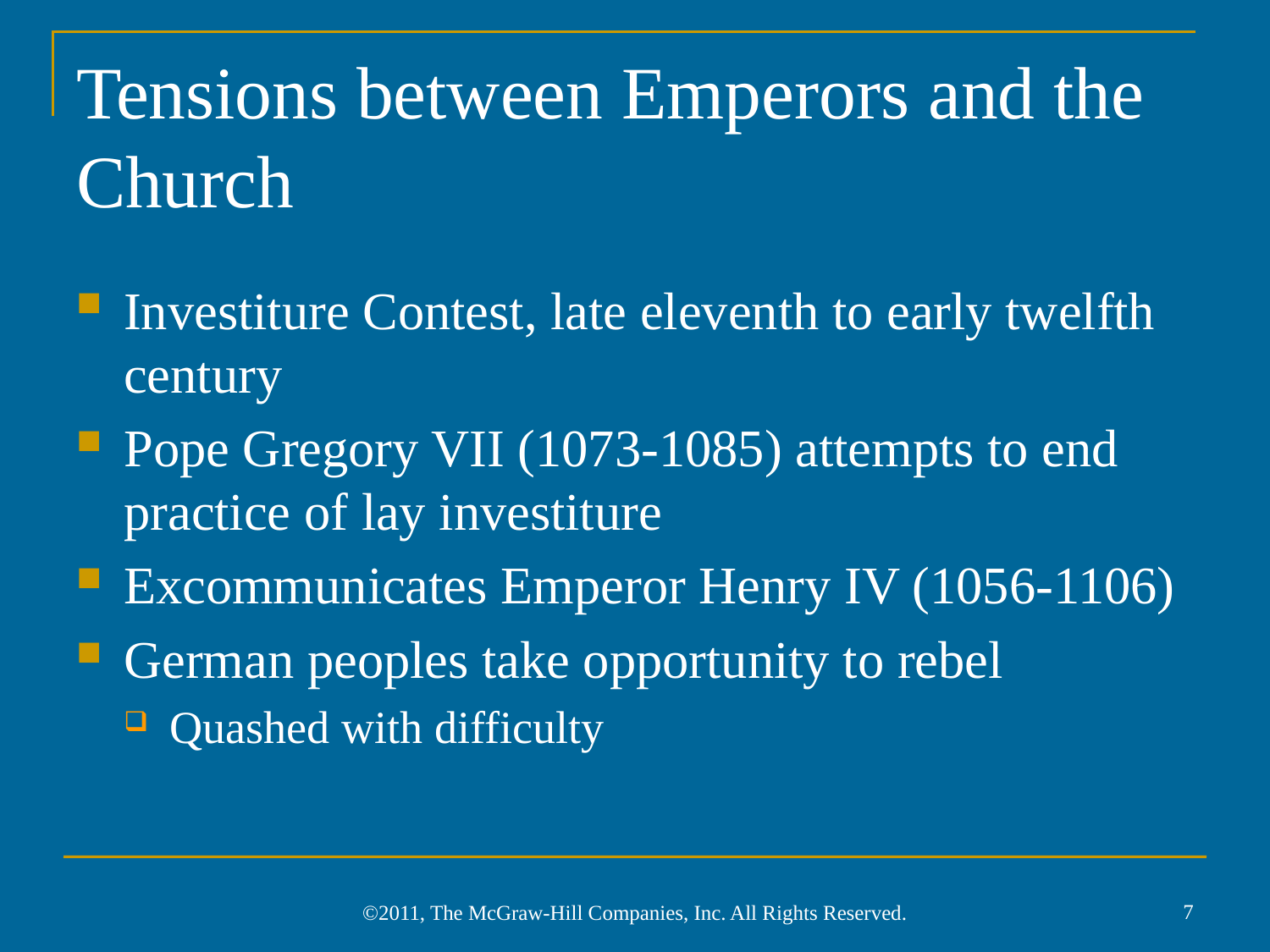

# Tensions between Emperors and the Church
Investiture Contest, late eleventh to early twelfth century
Pope Gregory VII (1073-1085) attempts to end practice of lay investiture
Excommunicates Emperor Henry IV (1056-1106)
German peoples take opportunity to rebel
Quashed with difficulty
7
©2011, The McGraw-Hill Companies, Inc. All Rights Reserved.